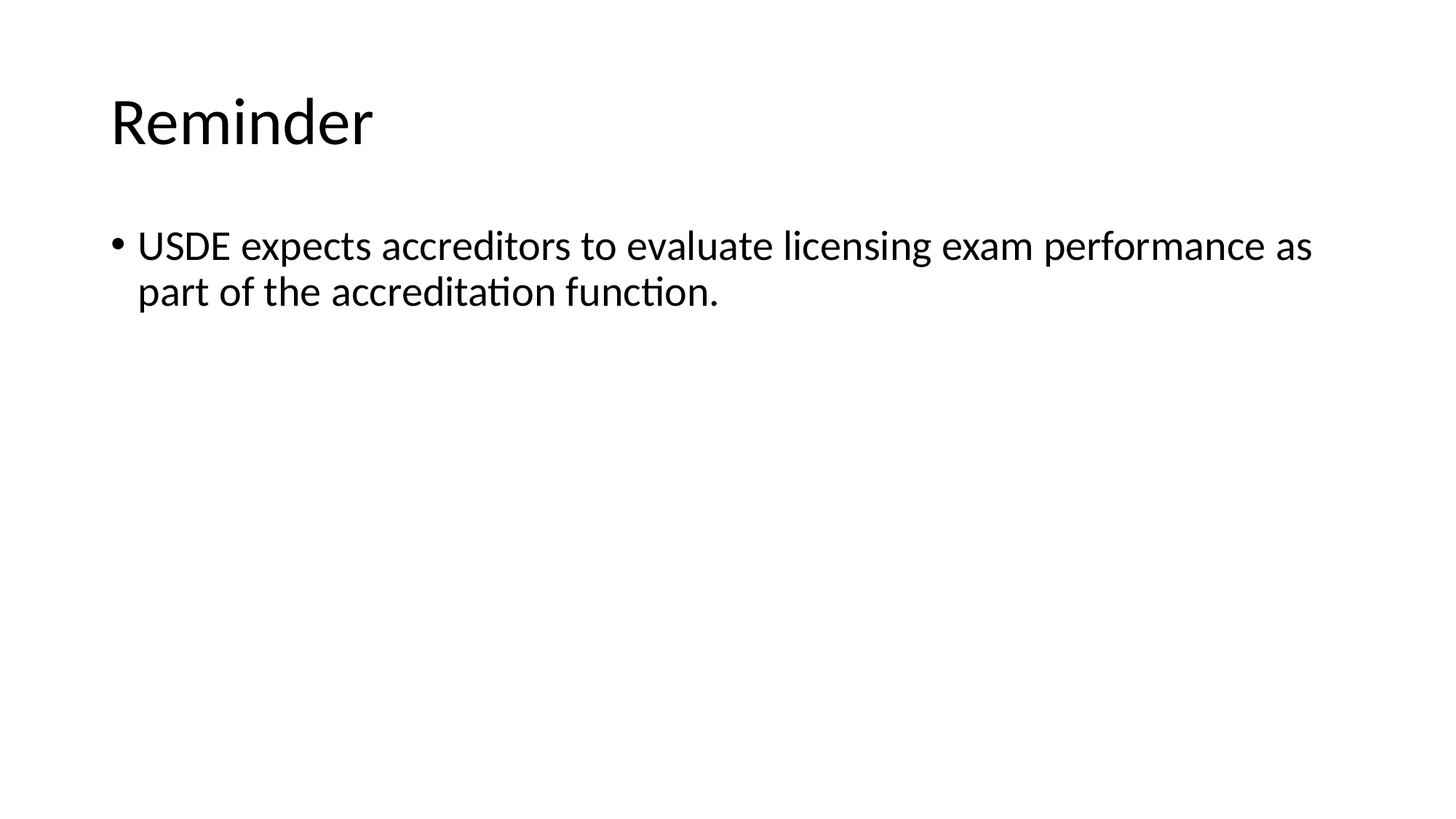

# Reminder
USDE expects accreditors to evaluate licensing exam performance as part of the accreditation function.